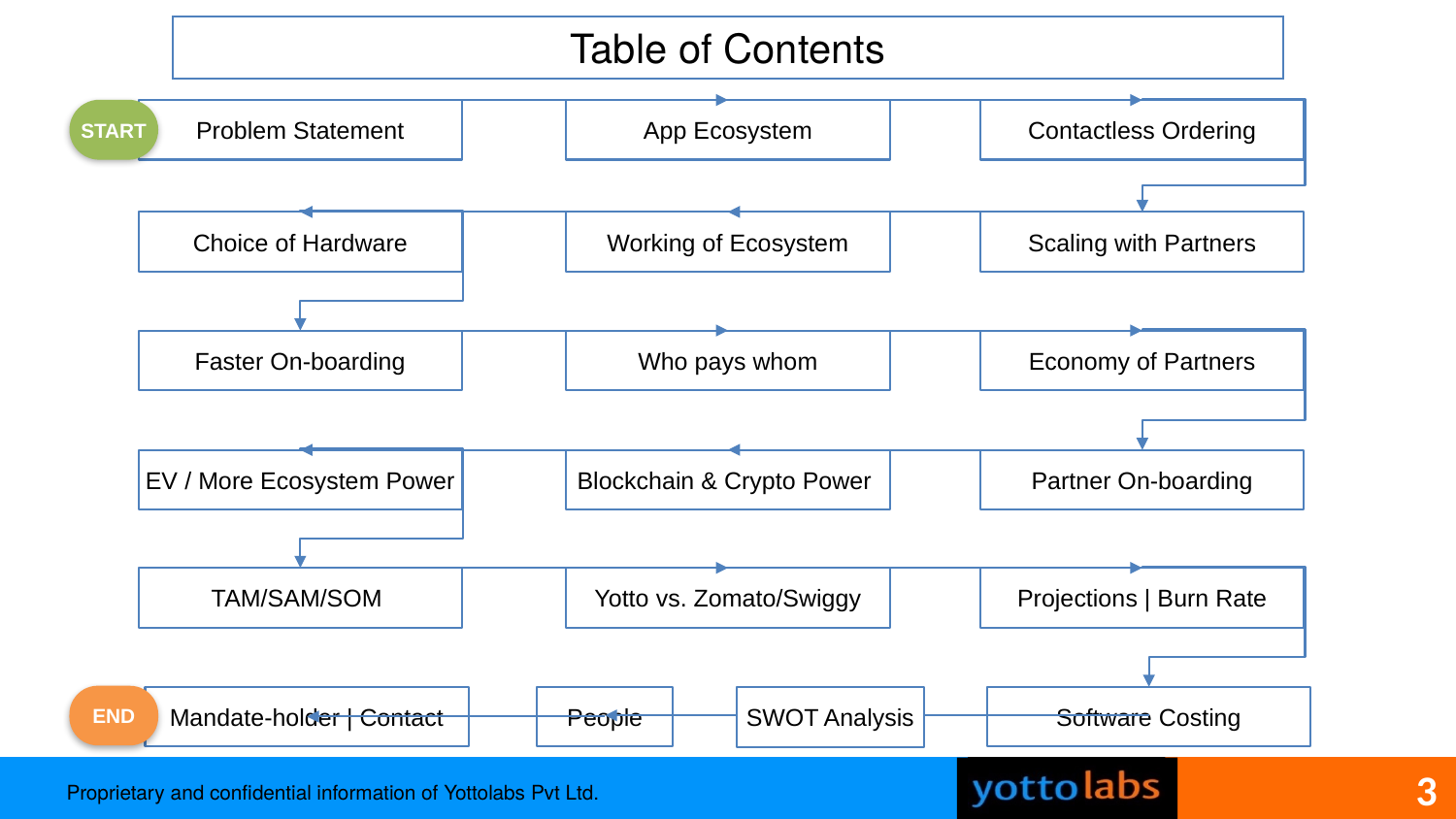

Table of Contents
START
Problem Statement
App Ecosystem
Contactless Ordering
Choice of Hardware
Working of Ecosystem
Scaling with Partners
Faster On-boarding
Who pays whom
Economy of Partners
EV / More Ecosystem Power
Blockchain & Crypto Power
Partner On-boarding
TAM/SAM/SOM
Yotto vs. Zomato/Swiggy
Projections | Burn Rate
END
Mandate-holder | Contact
People
Software Costing
SWOT Analysis
3